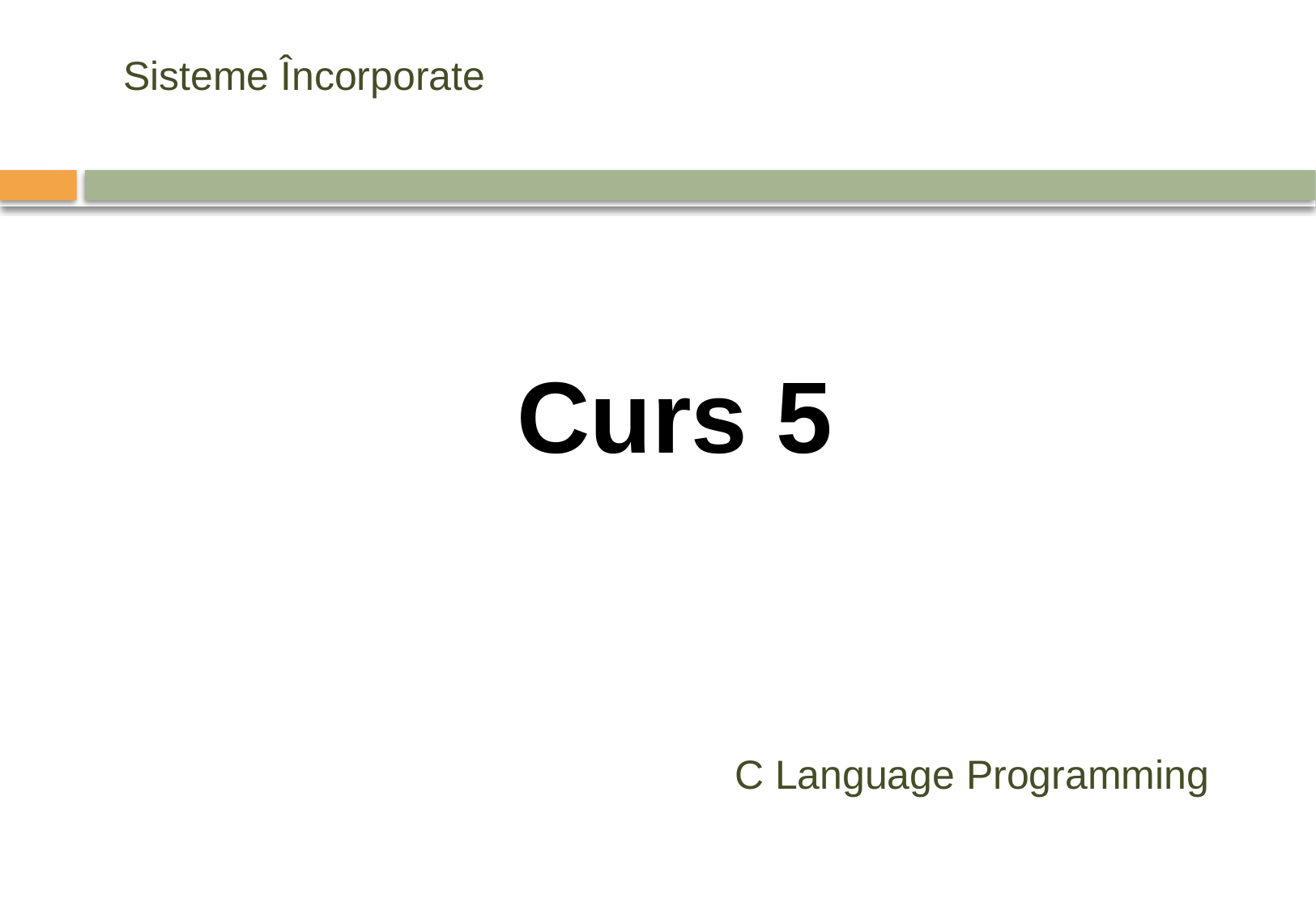

# Sisteme Încorporate

Curs 5

C Language Programming